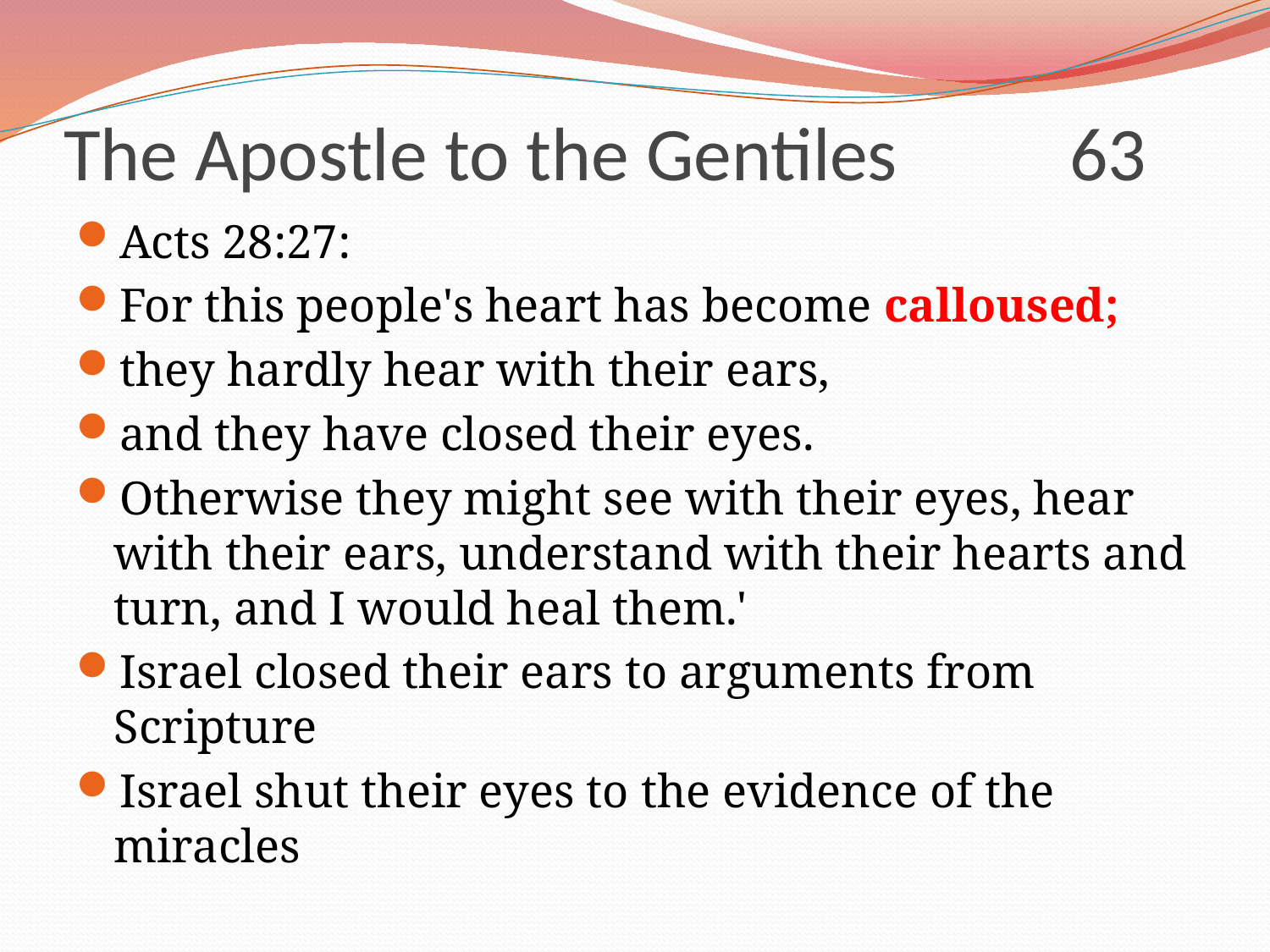

# The Apostle to the Gentiles          63
Acts 28:27:
For this people's heart has become calloused;
they hardly hear with their ears,
and they have closed their eyes.
Otherwise they might see with their eyes, hear with their ears, understand with their hearts and turn, and I would heal them.'
Israel closed their ears to arguments from Scripture
Israel shut their eyes to the evidence of the miracles